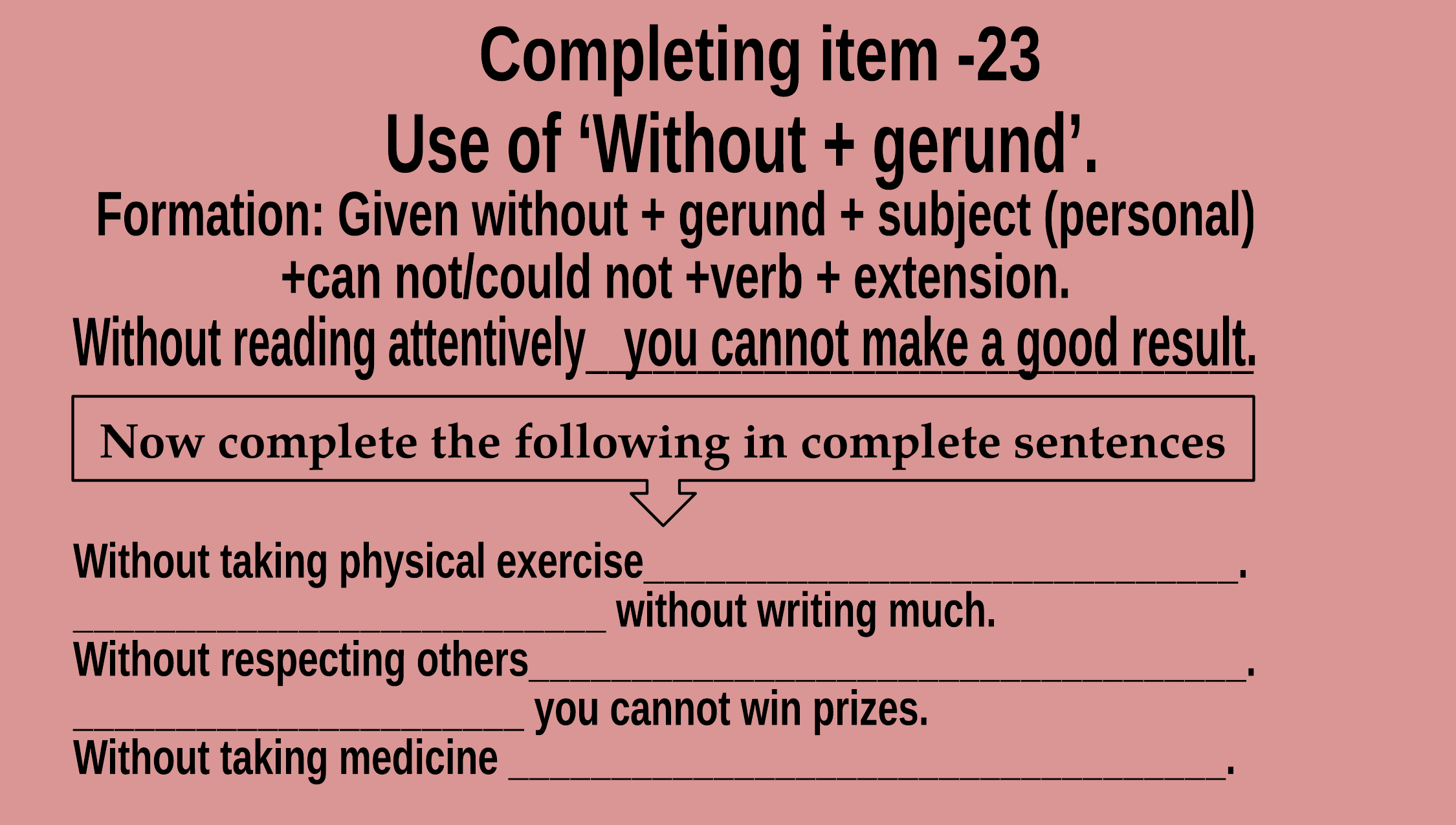

Completing item -23
Use of ‘Without + gerund’.
Formation: Given without + gerund + subject (personal)
+can not/could not +verb + extension.
Without reading attentively______________________________
you cannot make a good result.
Now complete the following in complete sentences
Without taking physical exercise_____________________________.
__________________________ without writing much.
Without respecting others___________________________________.
______________________ you cannot win prizes.
Without taking medicine ___________________________________.